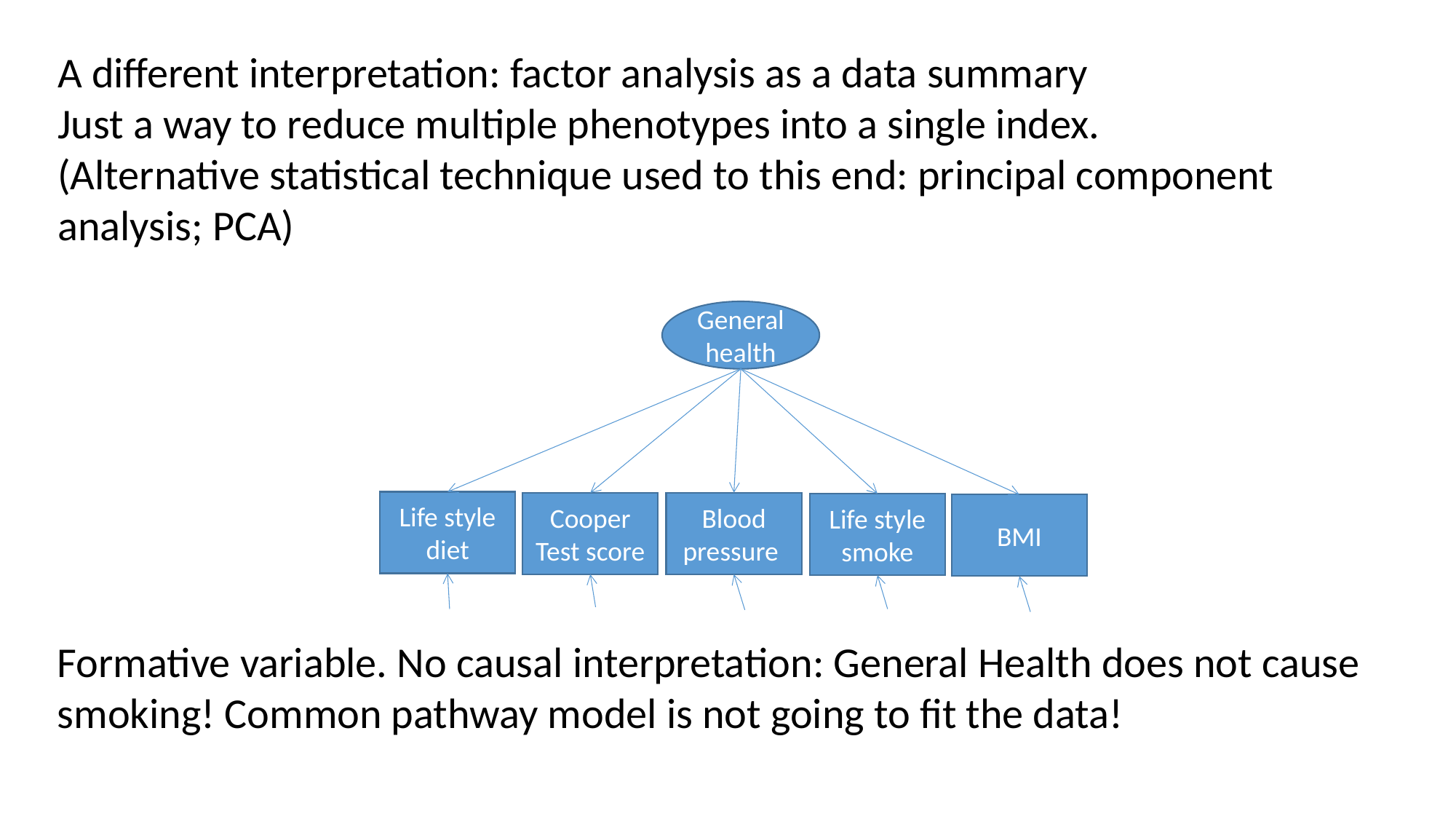

A different interpretation: factor analysis as a data summary
Just a way to reduce multiple phenotypes into a single index.
(Alternative statistical technique used to this end: principal component analysis; PCA)
General
health
Life style
diet
Blood pressure
Cooper
Test score
Life style smoke
BMI
Formative variable. No causal interpretation: General Health does not cause smoking! Common pathway model is not going to fit the data!